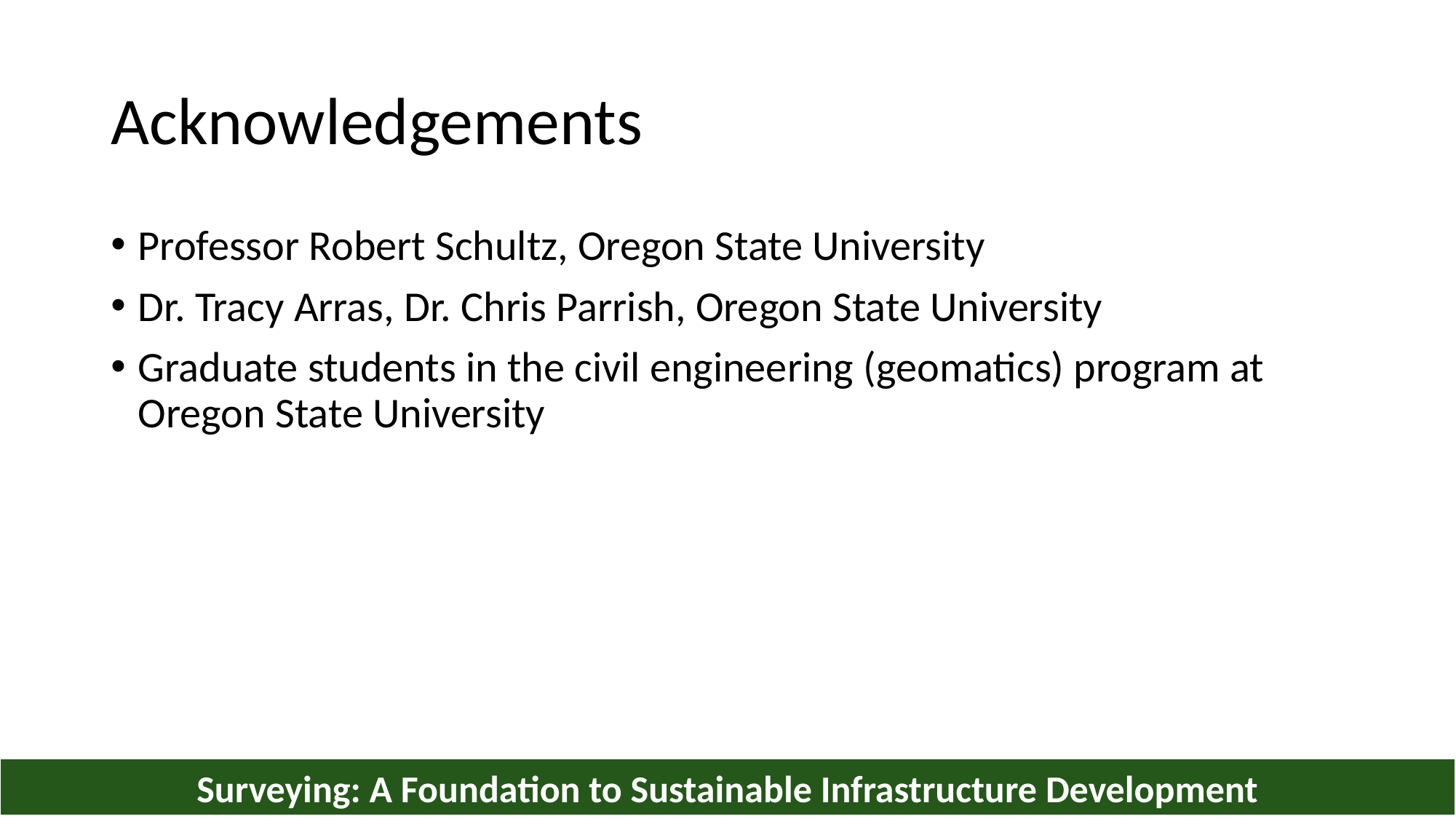

# Acknowledgements
Professor Robert Schultz, Oregon State University
Dr. Tracy Arras, Dr. Chris Parrish, Oregon State University
Graduate students in the civil engineering (geomatics) program at Oregon State University